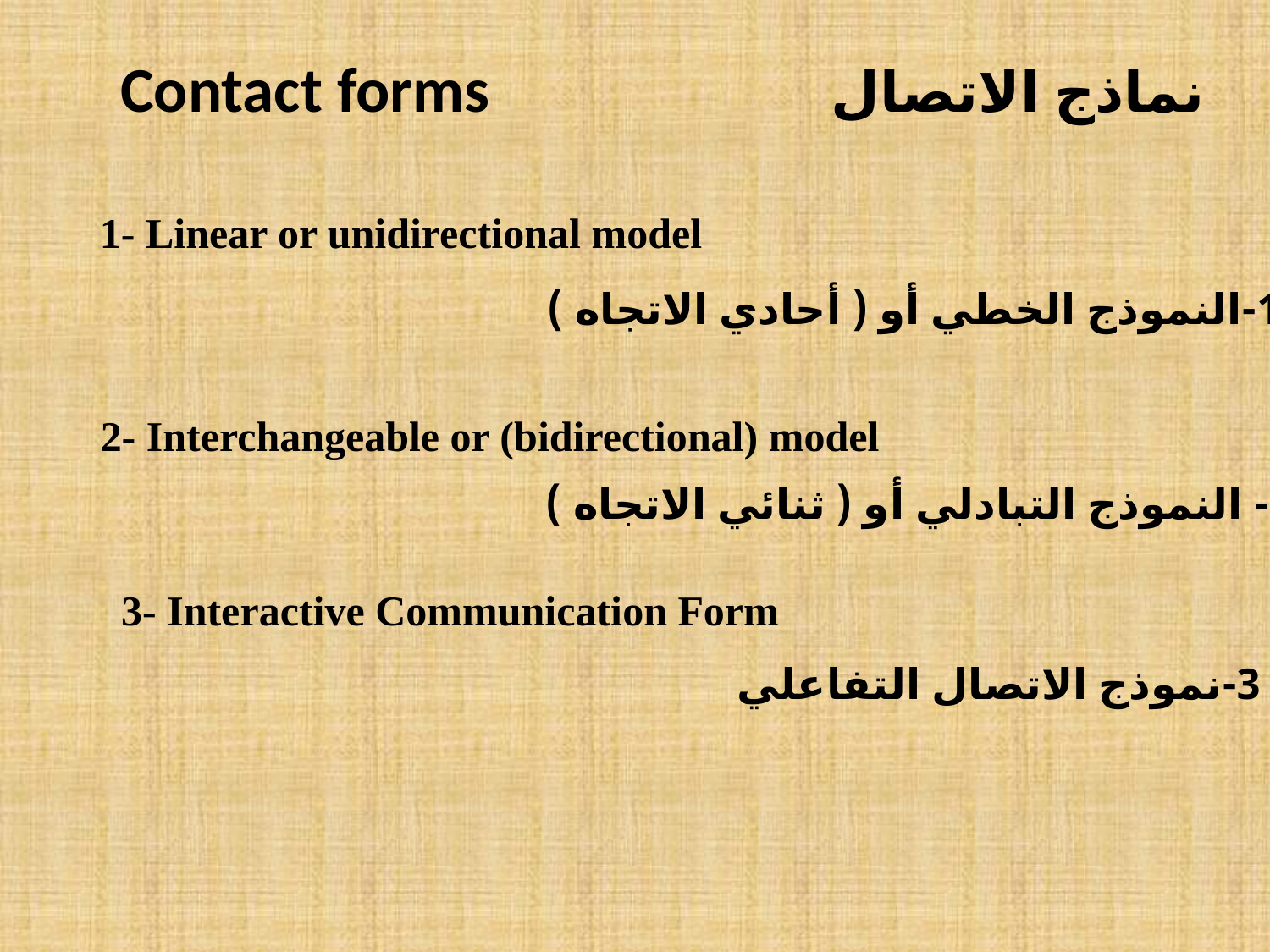

Contact forms
# نماذج الاتصال
1- Linear or unidirectional model
1-النموذج الخطي أو ( أحادي الاتجاه )
2- Interchangeable or (bidirectional) model
2- النموذج التبادلي أو ( ثنائي الاتجاه )
3- Interactive Communication Form
3-نموذج الاتصال التفاعلي